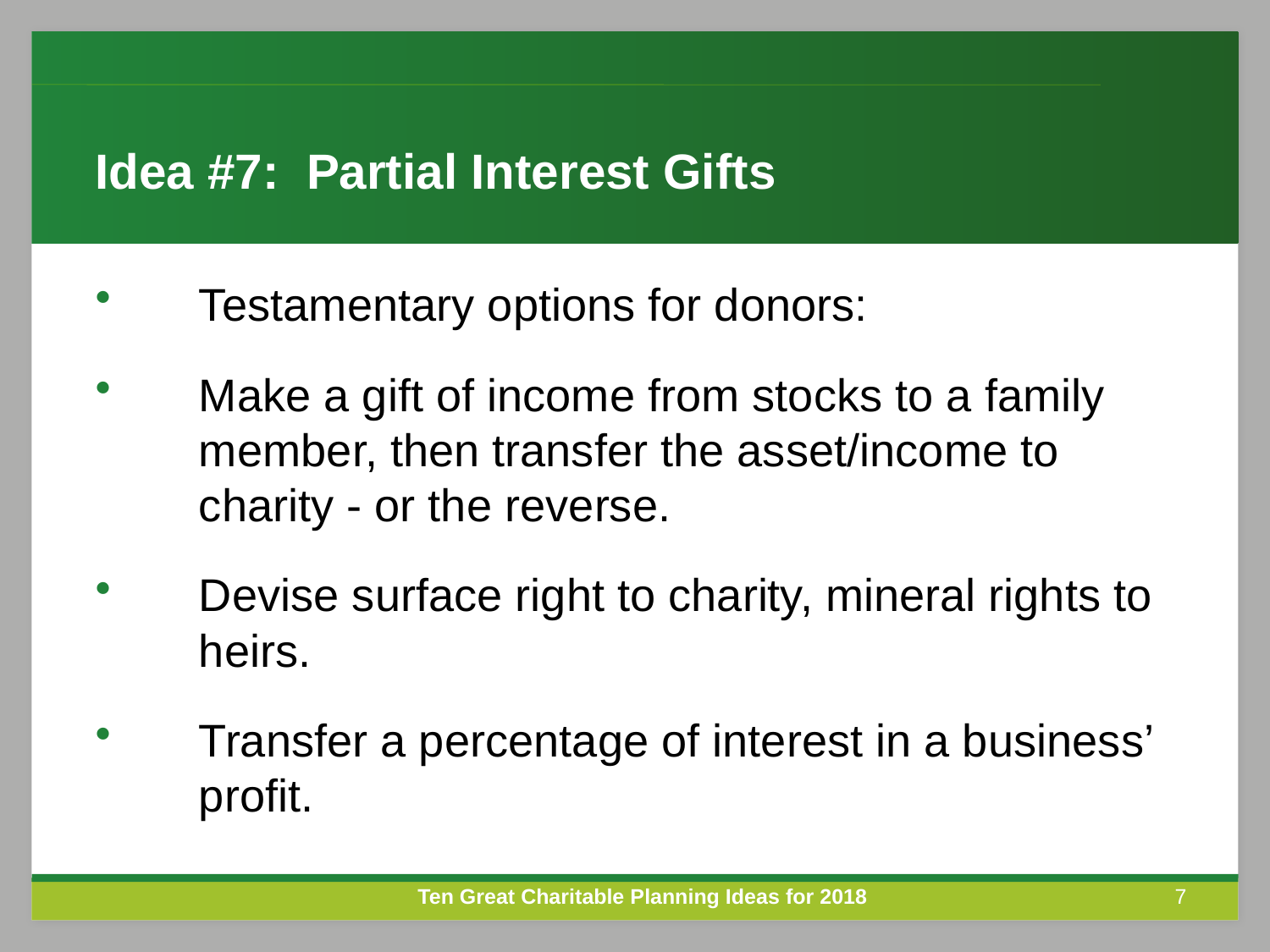

Idea #7:  Partial Interest Gifts
Testamentary options for donors:
Make a gift of income from stocks to a family member, then transfer the asset/income to charity - or the reverse.
Devise surface right to charity, mineral rights to heirs.
Transfer a percentage of interest in a business’ profit.
Ten Great Charitable Planning Ideas for 2018
7